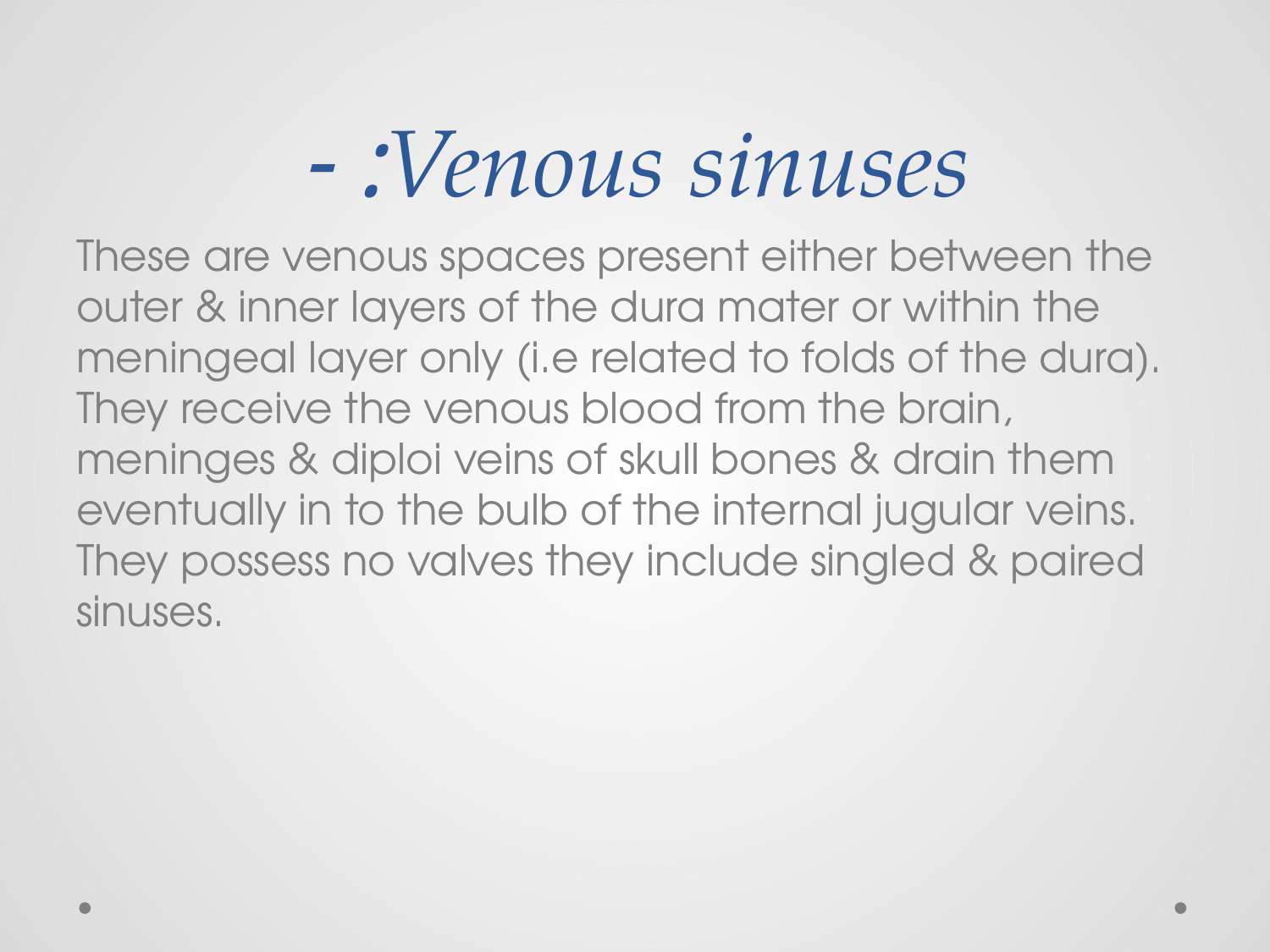

# Venous sinuses: -
These are venous spaces present either between the outer & inner layers of the dura mater or within the meningeal layer only (i.e related to folds of the dura). They receive the venous blood from the brain, meninges & diploi veins of skull bones & drain them eventually in to the bulb of the internal jugular veins. They possess no valves they include singled & paired sinuses.